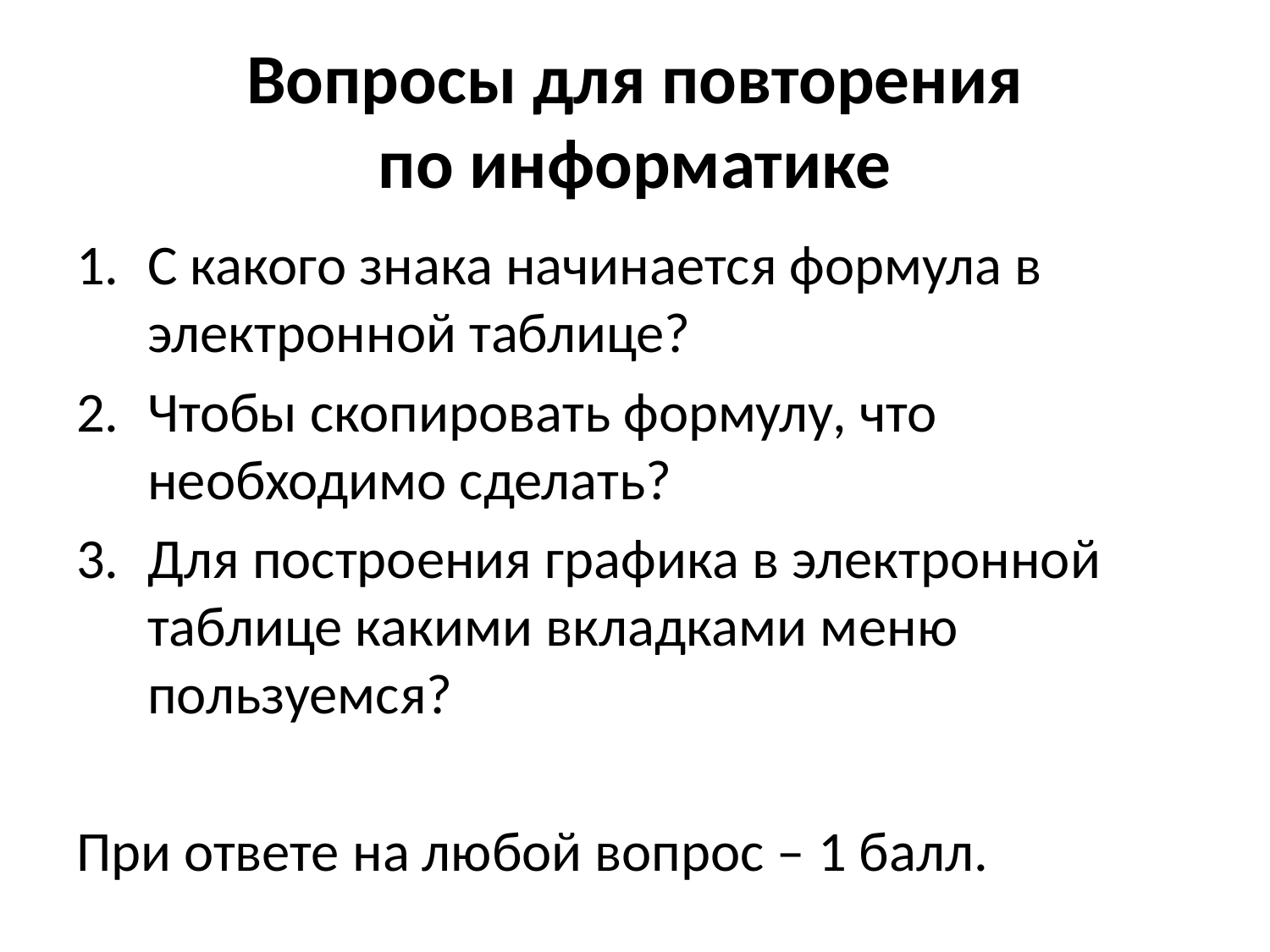

# Вопросы для повторения по информатике
С какого знака начинается формула в электронной таблице?
Чтобы скопировать формулу, что необходимо сделать?
Для построения графика в электронной таблице какими вкладками меню пользуемся?

При ответе на любой вопрос – 1 балл.